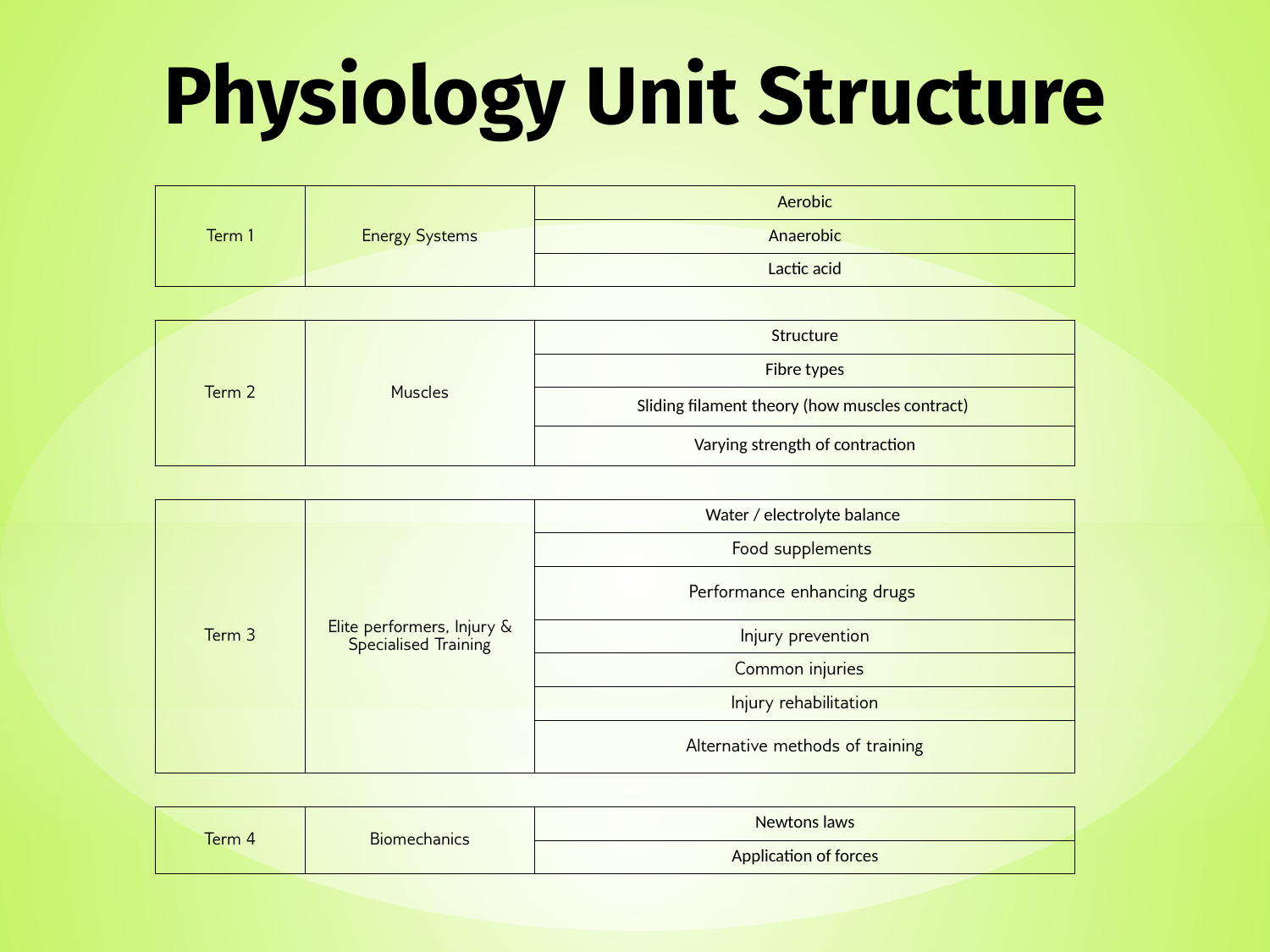

# Physiology Unit Structure
| Term 1 | Energy Systems | Aerobic |
| --- | --- | --- |
|  |  | Anaerobic |
|  |  | Lactic acid |
|  |  |  |
| Term 2 | Muscles | Structure |
|  |  | Fibre types |
|  |  | Sliding filament theory (how muscles contract) |
|  |  | Varying strength of contraction |
|  |  |  |
| Term 3 | Elite performers, Injury & Specialised Training | Water / electrolyte balance |
|  |  | Food supplements |
|  |  | Performance enhancing drugs |
|  |  | Injury prevention |
|  |  | Common injuries |
|  |  | Injury rehabilitation |
|  |  | Alternative methods of training |
|  |  |  |
| Term 4 | Biomechanics | Newtons laws |
|  |  | Application of forces |